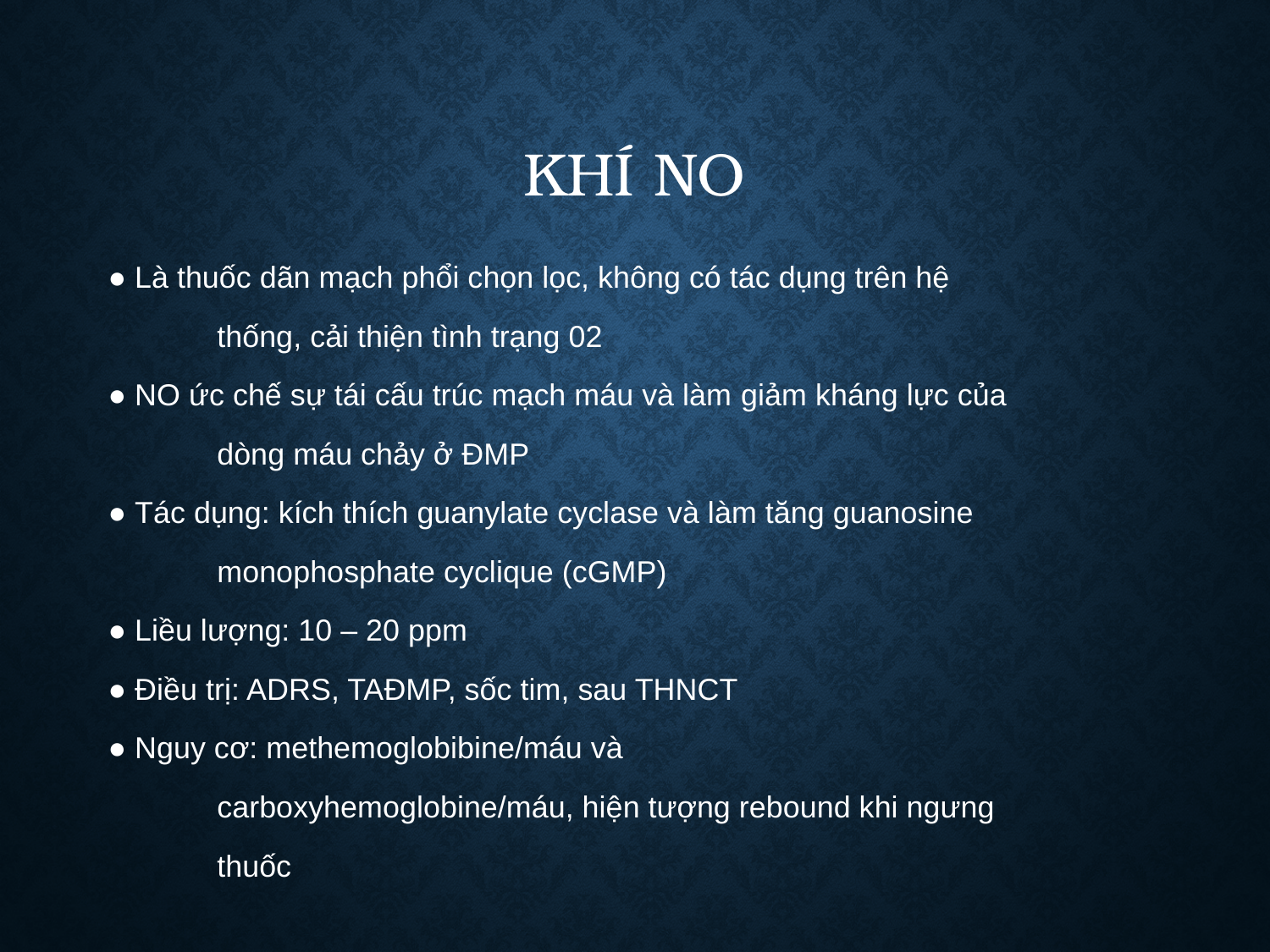

# Khí NO
● Là thuốc dãn mạch phổi chọn lọc, không có tác dụng trên hệ
	thống, cải thiện tình trạng 02
● NO ức chế sự tái cấu trúc mạch máu và làm giảm kháng lực của
	dòng máu chảy ở ĐMP
● Tác dụng: kích thích guanylate cyclase và làm tăng guanosine
	monophosphate cyclique (cGMP)
● Liều lượng: 10 – 20 ppm
● Điều trị: ADRS, TAĐMP, sốc tim, sau THNCT
● Nguy cơ: methemoglobibine/máu và
	carboxyhemoglobine/máu, hiện tượng rebound khi ngưng
	thuốc